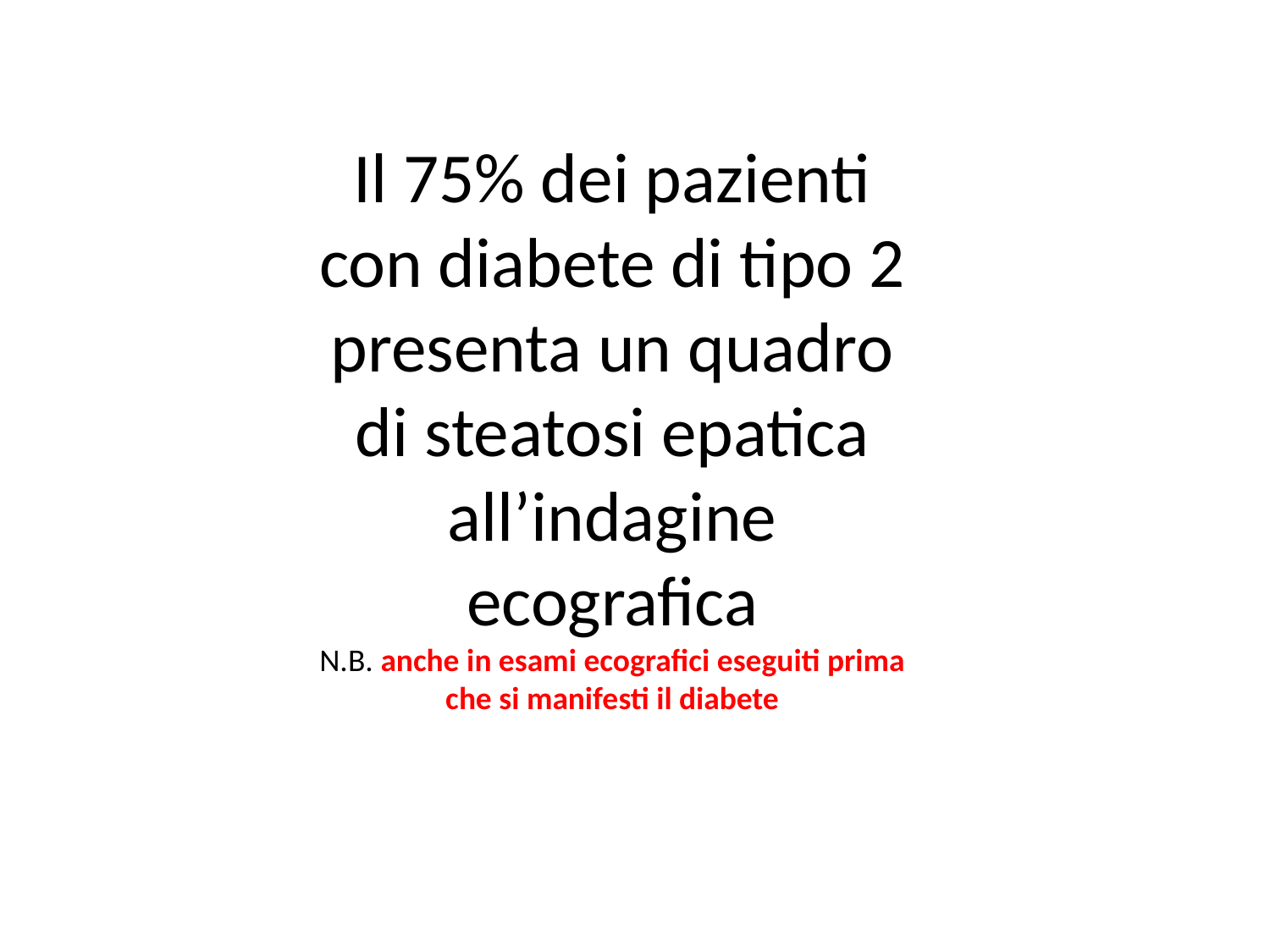

Il 75% dei pazienti con diabete di tipo 2 presenta un quadro di steatosi epatica
all’indagine ecografica
N.B. anche in esami ecografici eseguiti prima che si manifesti il diabete